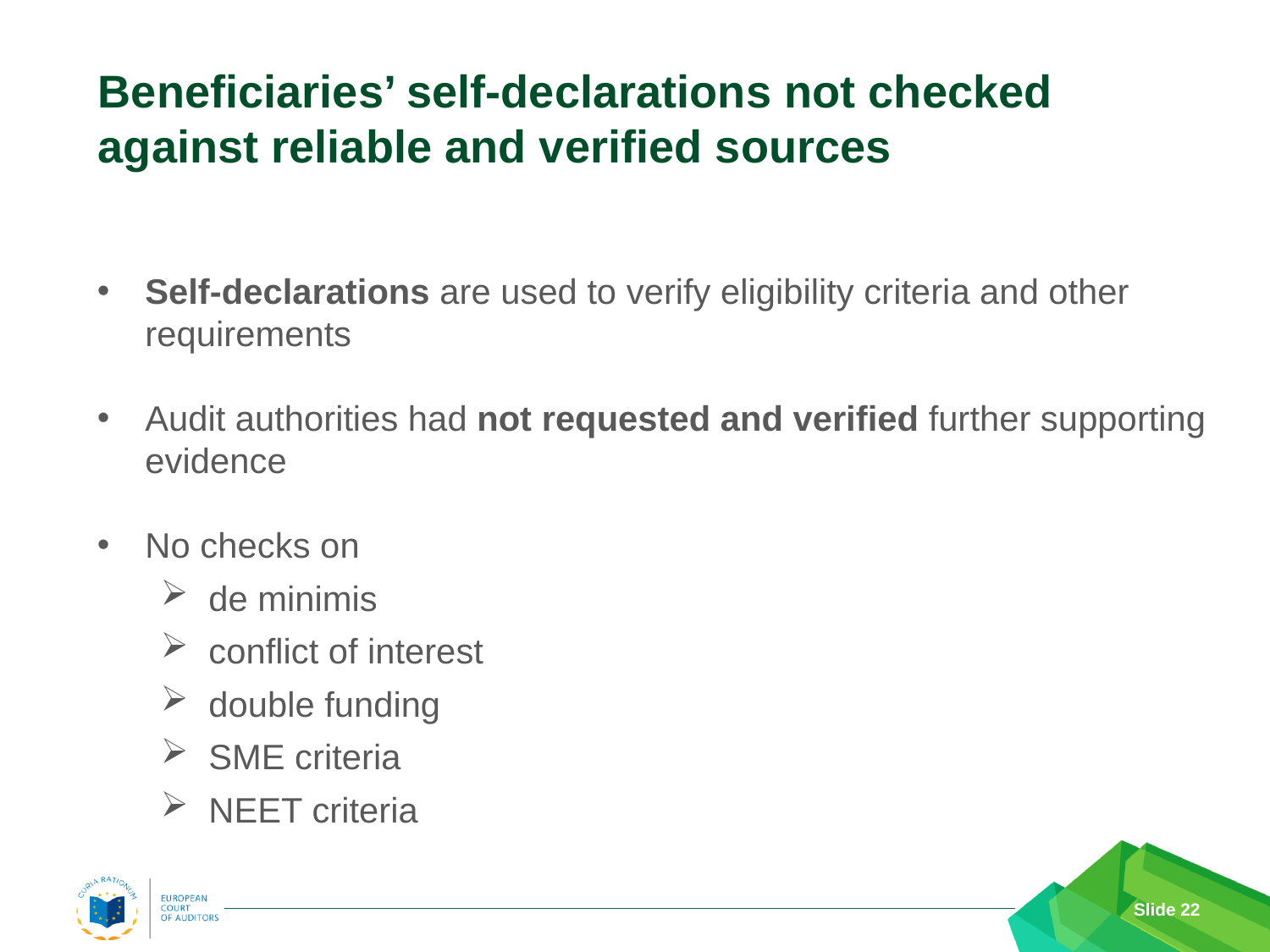

Beneficiaries’ self-declarations not checked against reliable and verified sources
Self-declarations are used to verify eligibility criteria and other requirements
Audit authorities had not requested and verified further supporting evidence
No checks on
de minimis
conflict of interest
double funding
SME criteria
NEET criteria

Slide 22